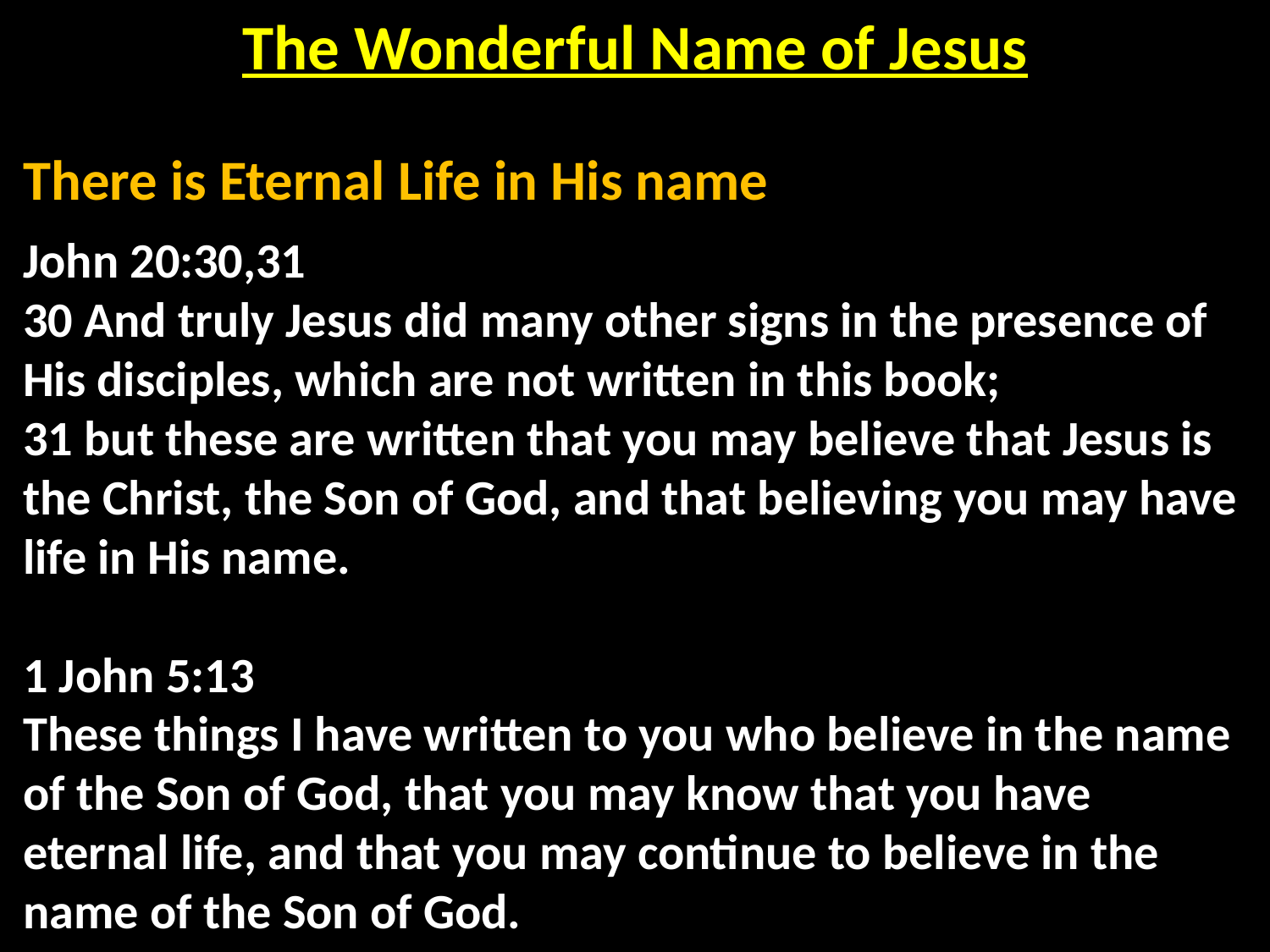

The Wonderful Name of Jesus
There is Eternal Life in His name
John 20:30,31
30 And truly Jesus did many other signs in the presence of His disciples, which are not written in this book;
31 but these are written that you may believe that Jesus is the Christ, the Son of God, and that believing you may have life in His name.

1 John 5:13
These things I have written to you who believe in the name of the Son of God, that you may know that you have eternal life, and that you may continue to believe in the name of the Son of God.